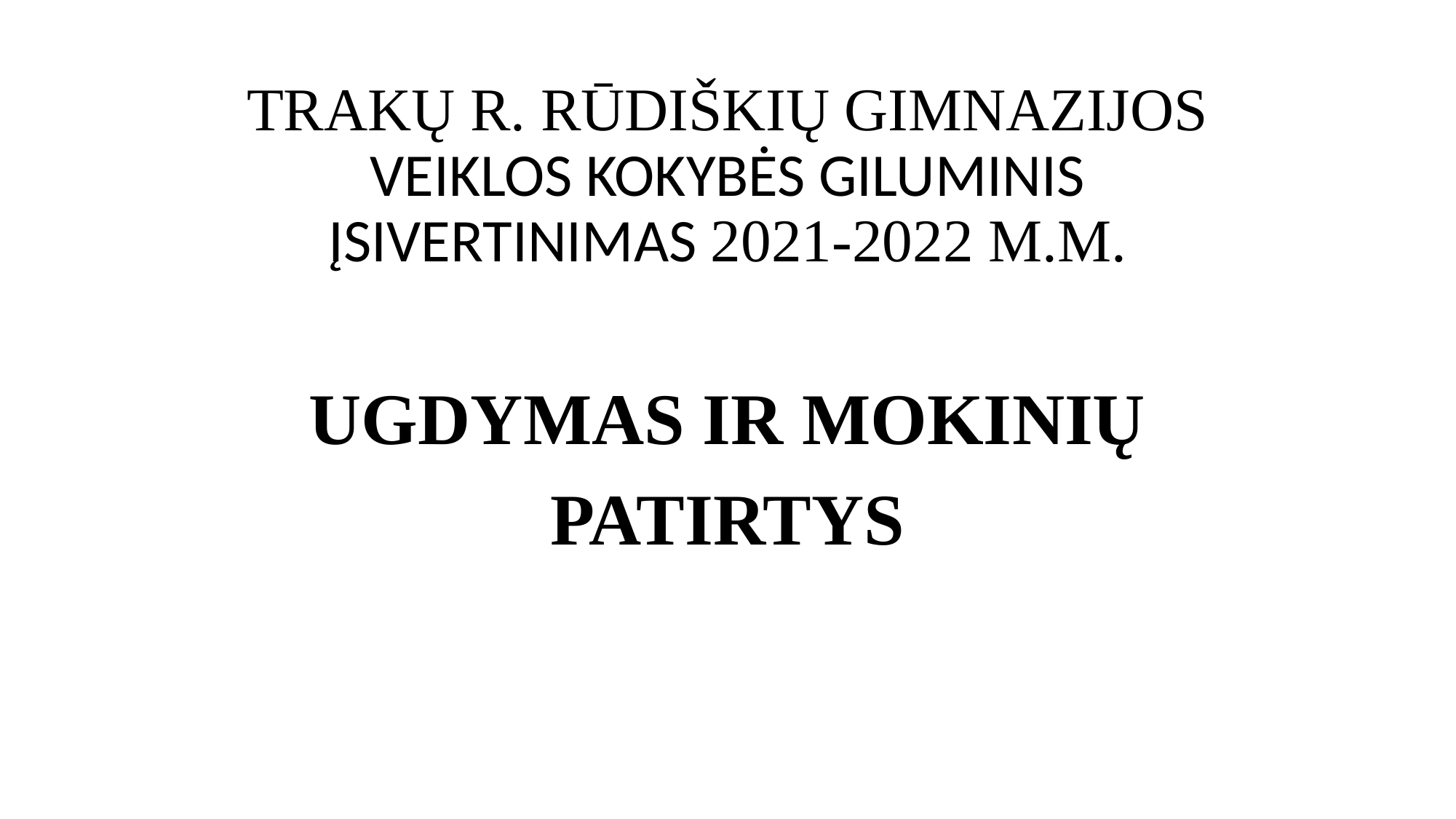

# TRAKŲ R. RŪDIŠKIŲ GIMNAZIJOS VEIKLOS KOKYBĖS GILUMINIS ĮSIVERTINIMAS 2021-2022 M.M.
UGDYMAS IR MOKINIŲ PATIRTYS